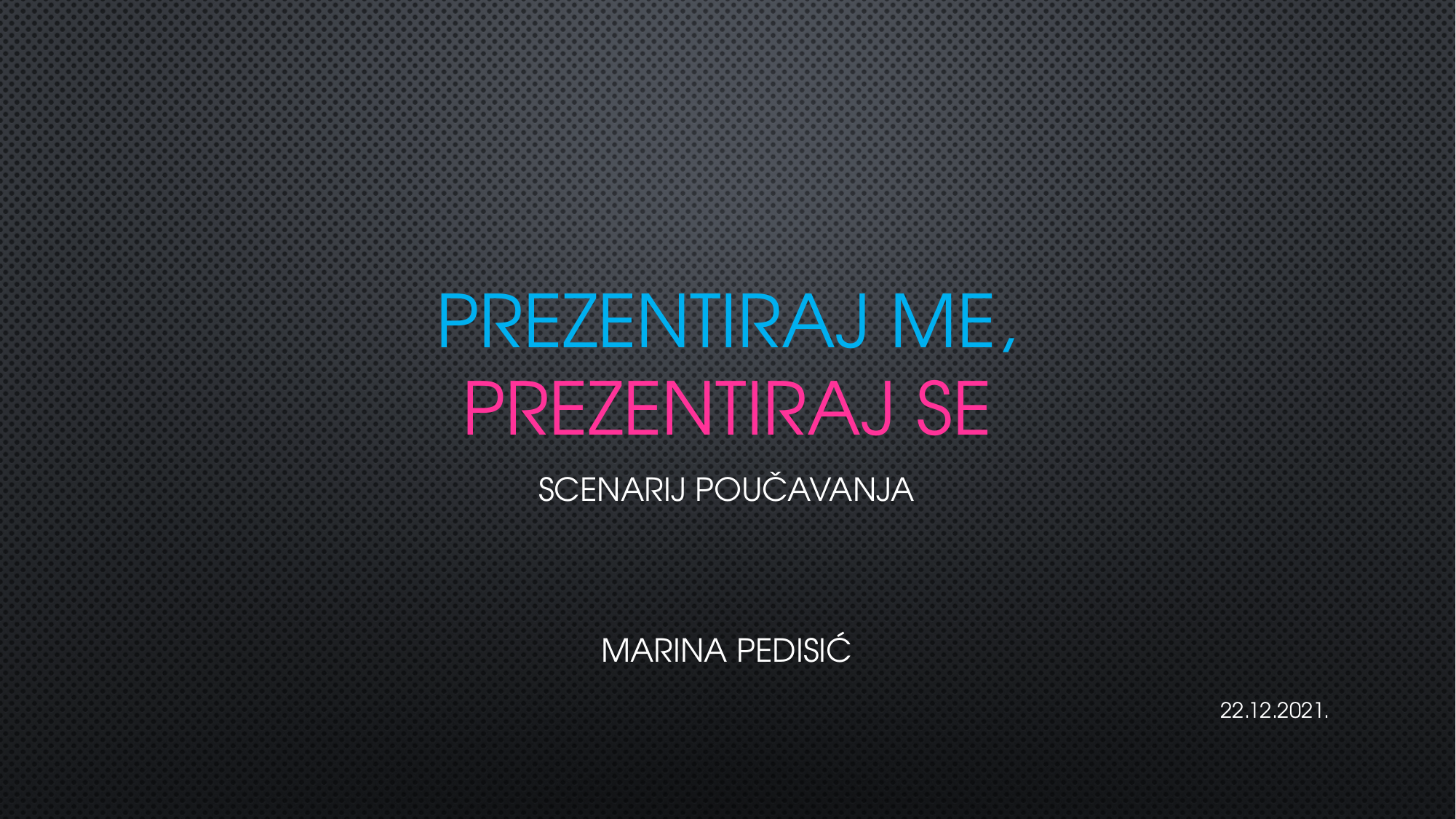

# Prezentiraj me, prezentiraj se
Scenarij poučavanja

Marina Pedisić
22.12.2021.